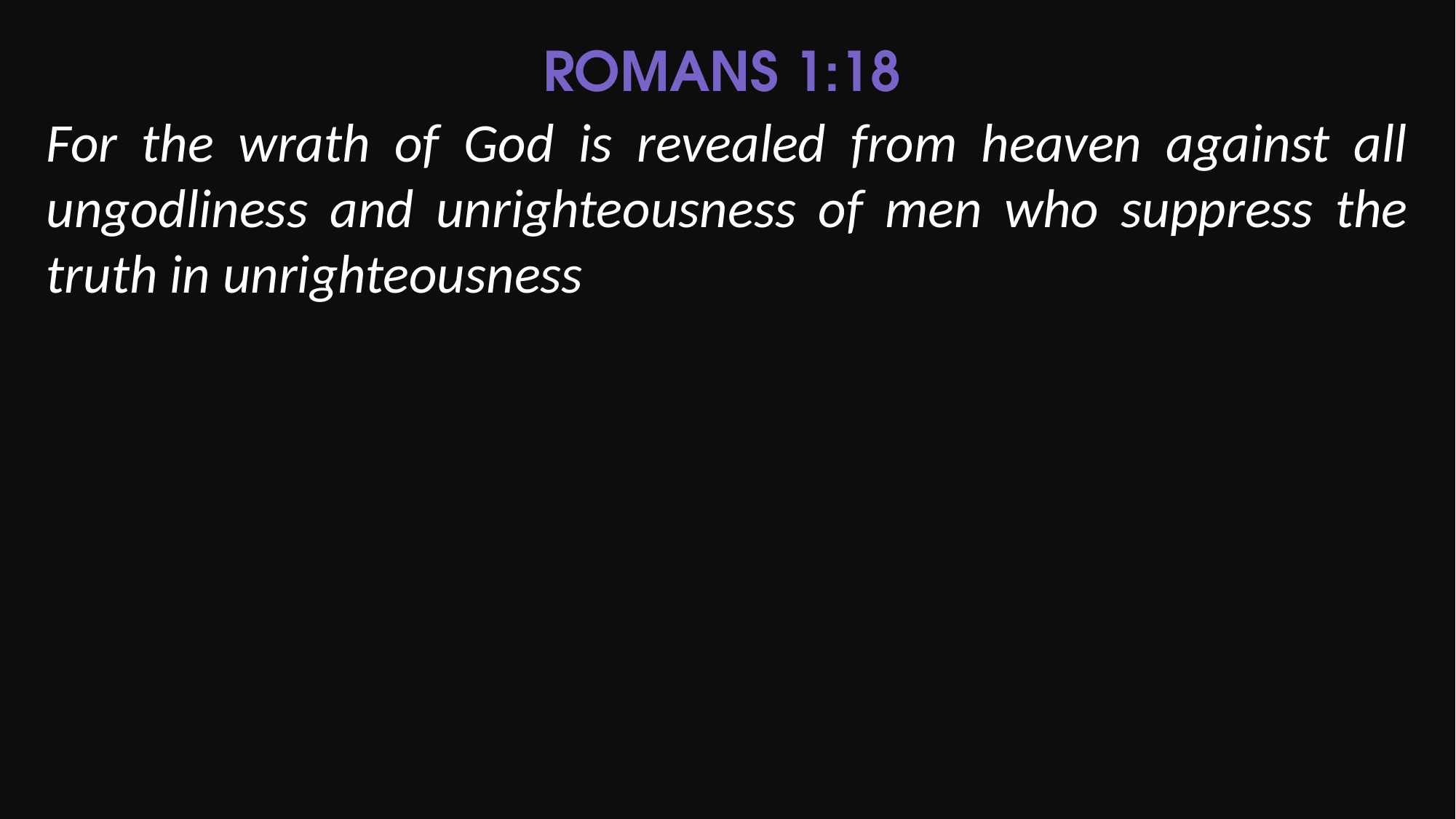

Romans 1:18
For the wrath of God is revealed from heaven against all ungodliness and unrighteousness of men who suppress the truth in unrighteousness